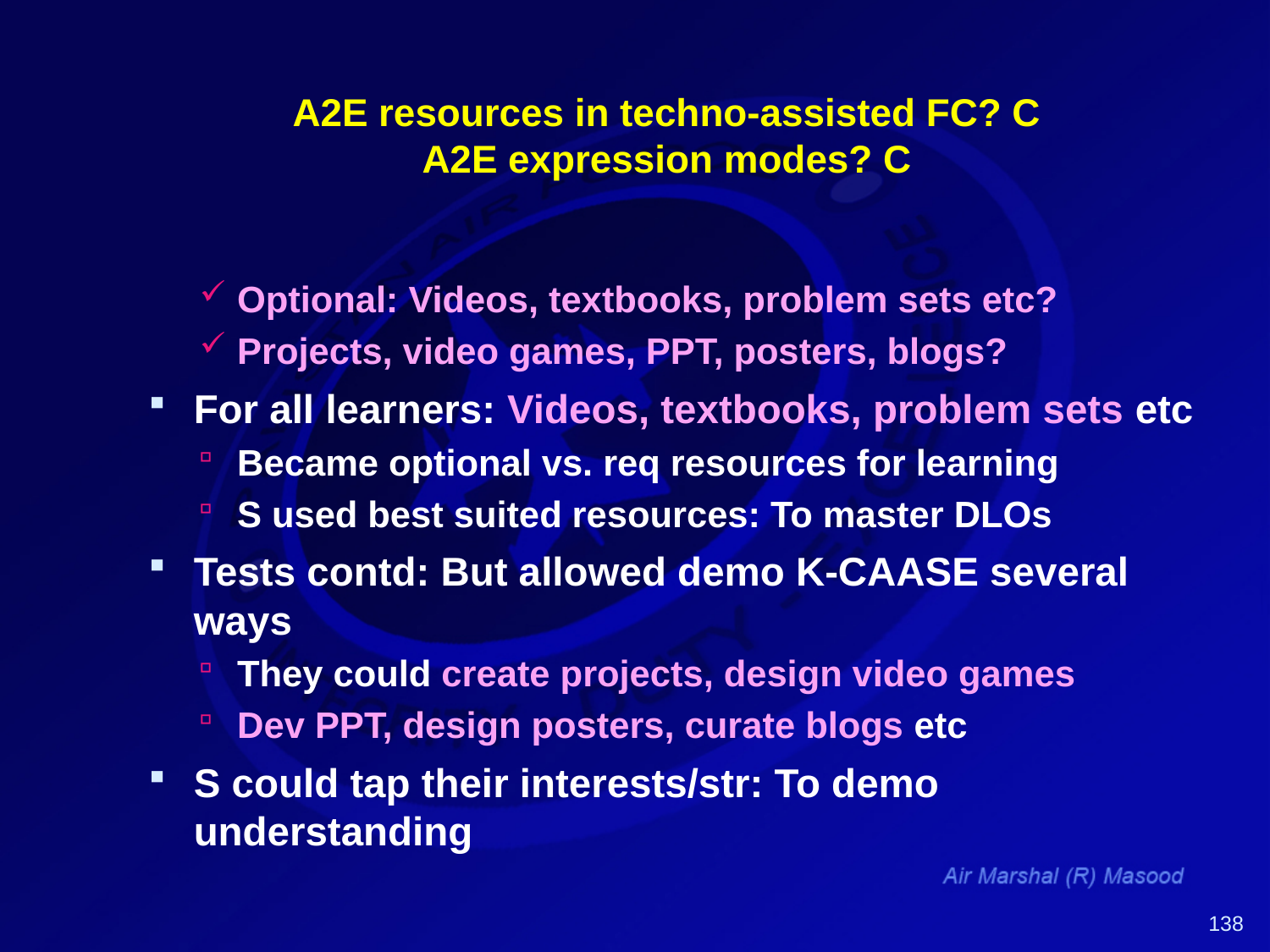

# A2E resources in techno-assisted FC? C A2E expression modes? C
Optional: Videos, textbooks, problem sets etc?
Projects, video games, PPT, posters, blogs?
For all learners: Videos, textbooks, problem sets etc
Became optional vs. req resources for learning
S used best suited resources: To master DLOs
Tests contd: But allowed demo K-CAASE several ways
They could create projects, design video games
Dev PPT, design posters, curate blogs etc
S could tap their interests/str: To demo understanding
138